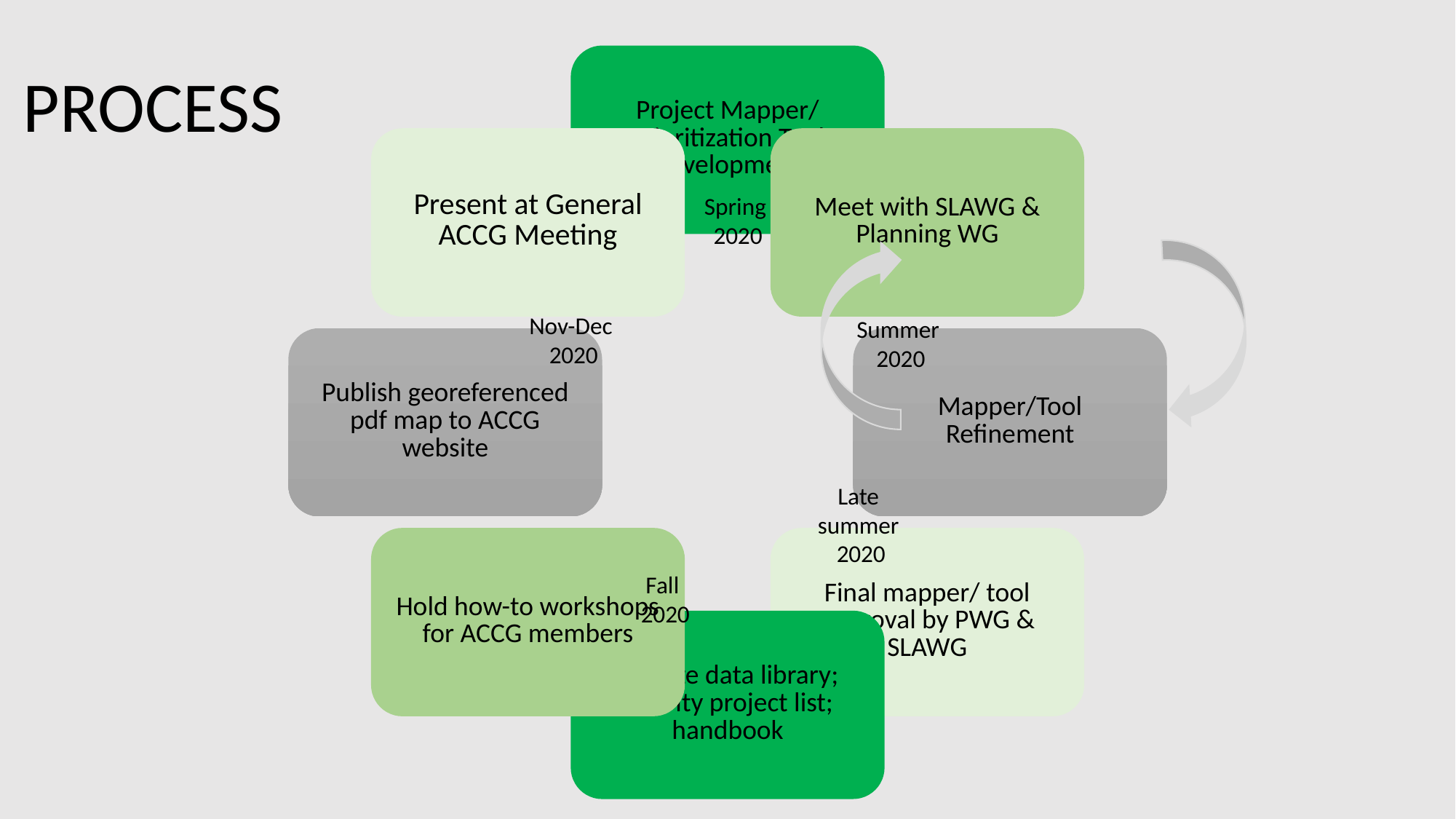

# PROCESS
Project Mapper/ Prioritization Tool Development
Meet with SLAWG & Planning WG
Finalize data library; priority project list; handbook
Mapper/Tool Refinement
Publish georeferenced pdf map to ACCG website
Present at General ACCG Meeting
Spring
2020

Nov-Dec
2020
Summer
2020
Late
summer
2020
Fall
2020